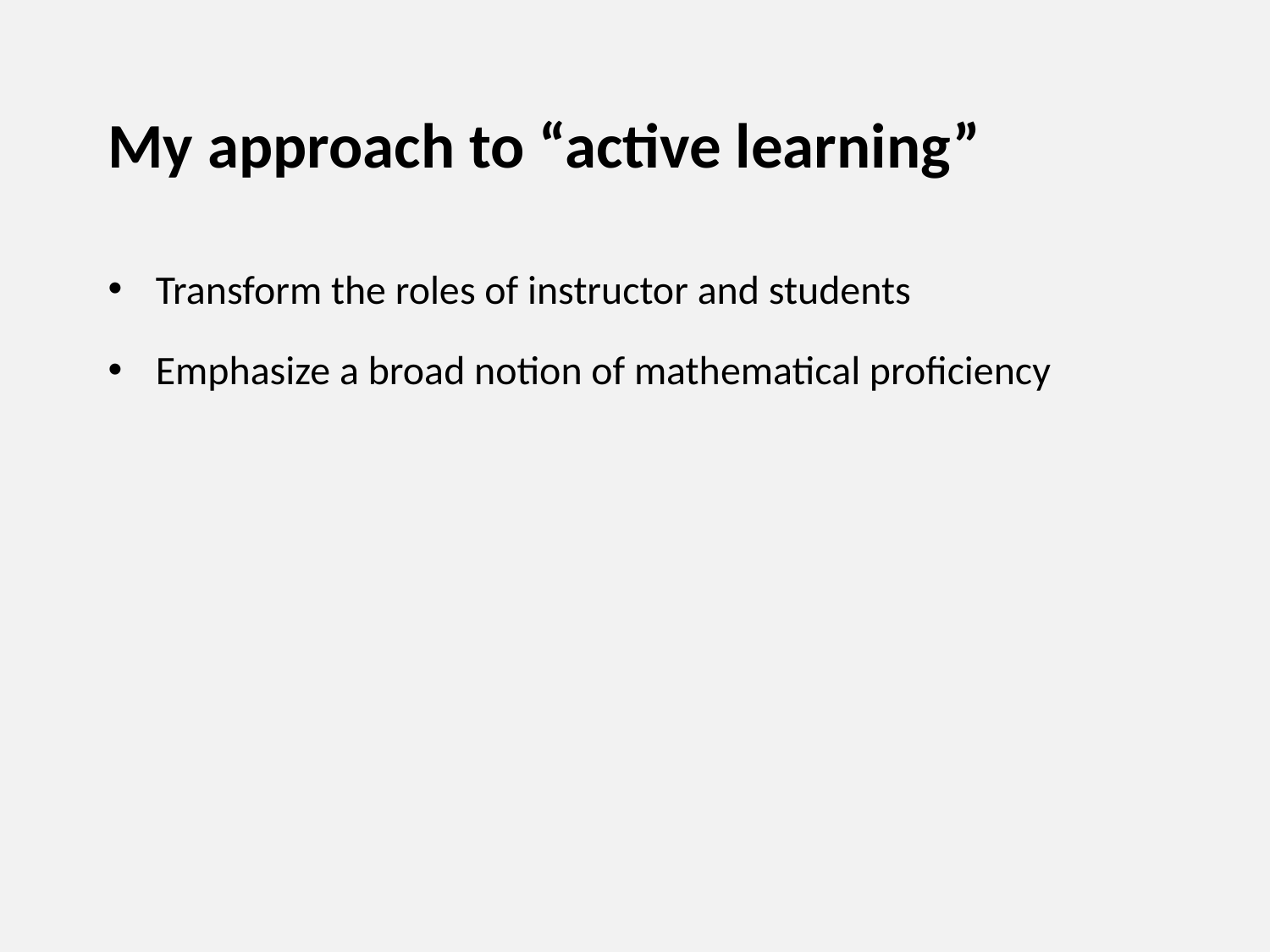

# My approach to “active learning”
Transform the roles of instructor and students
Emphasize a broad notion of mathematical proficiency